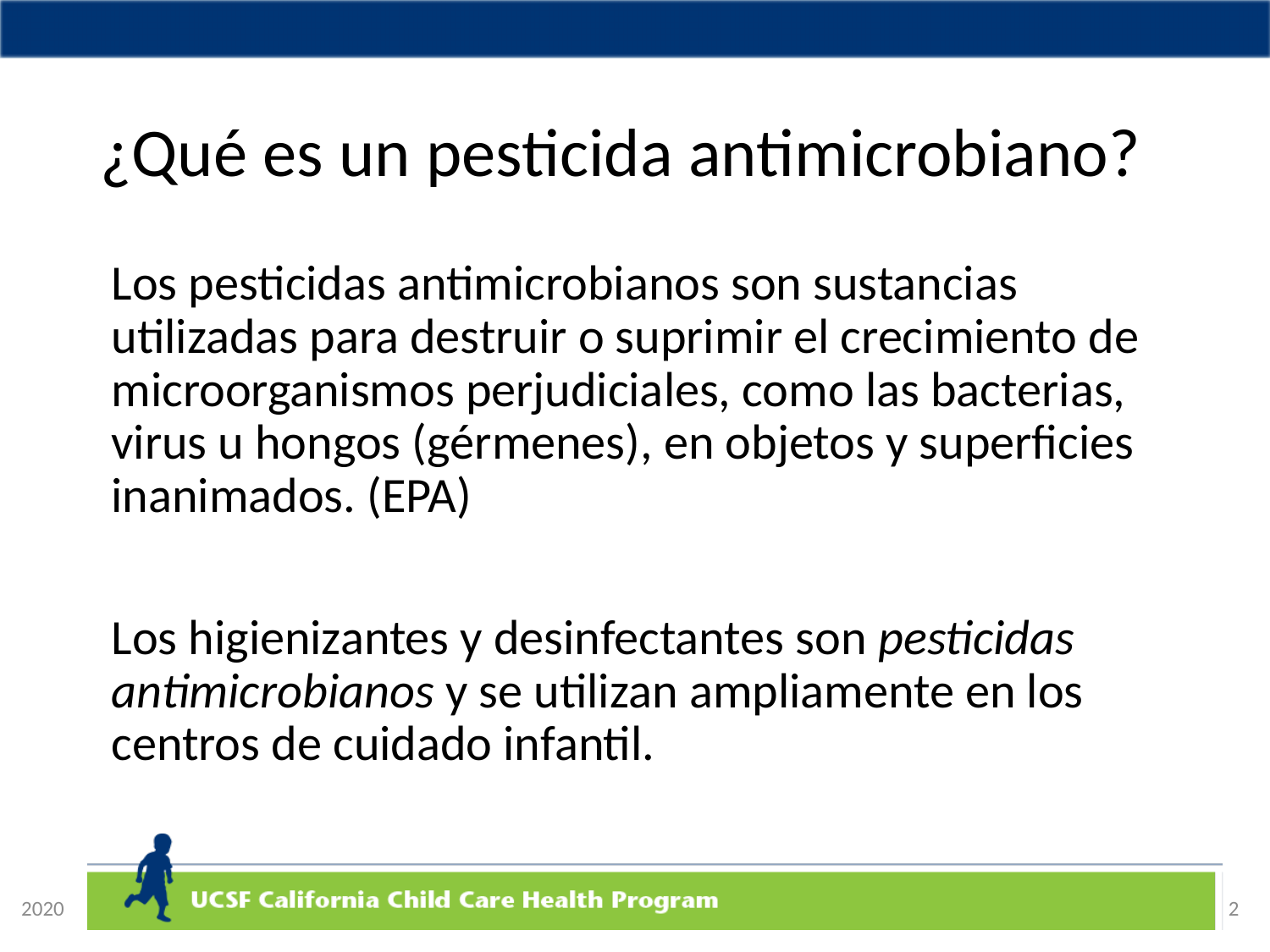

# ¿Qué es un pesticida antimicrobiano?
Los pesticidas antimicrobianos son sustancias utilizadas para destruir o suprimir el crecimiento de microorganismos perjudiciales, como las bacterias, virus u hongos (gérmenes), en objetos y superficies inanimados. (EPA)

Los higienizantes y desinfectantes son pesticidas antimicrobianos y se utilizan ampliamente en los centros de cuidado infantil.

2
2020